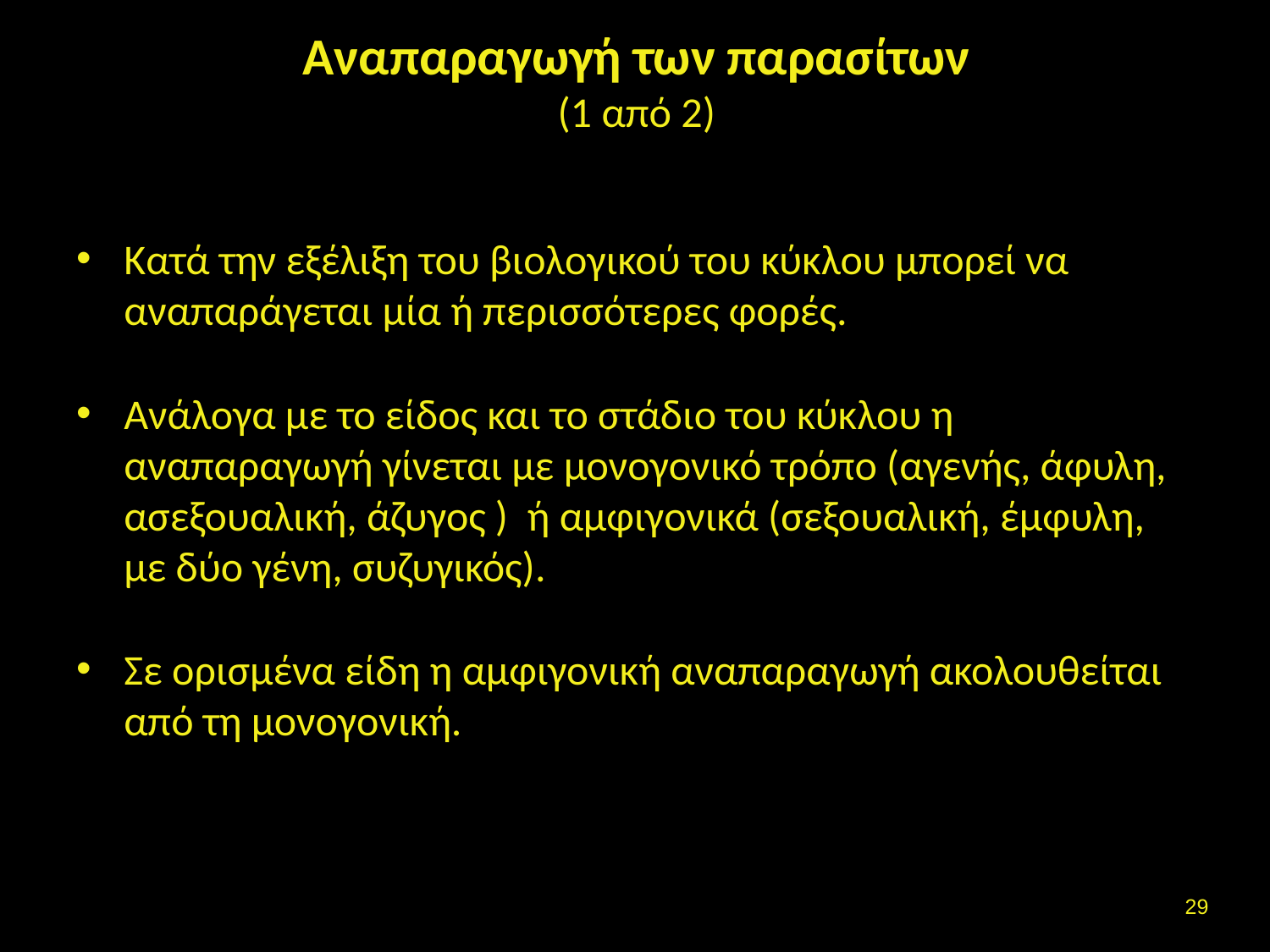

# Αναπαραγωγή των παρασίτων (1 από 2)
Κατά την εξέλιξη του βιολογικού του κύκλου μπορεί να αναπαράγεται μία ή περισσότερες φορές.
Ανάλογα με το είδος και το στάδιο του κύκλου η αναπαραγωγή γίνεται με μονογονικό τρόπο (αγενής, άφυλη, ασεξουαλική, άζυγος )  ή αμφιγονικά (σεξουαλική, έμφυλη, με δύο γένη, συζυγικός).
Σε ορισμένα είδη η αμφιγονική αναπαραγωγή ακολουθείται από τη μονογονική.

29